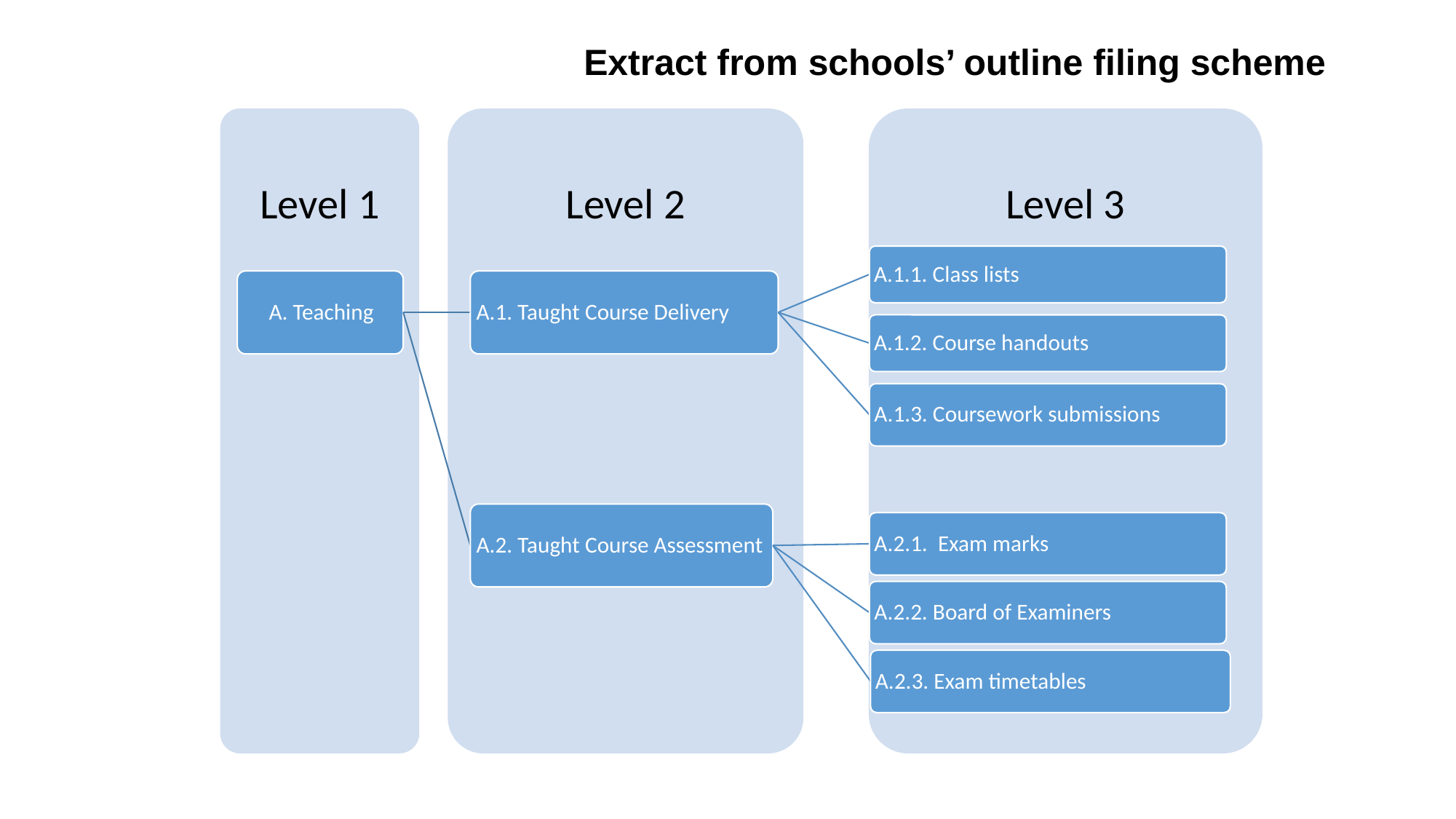

Extract from schools’ outline filing scheme
Level 3
Level 2
Level 1
A. Teaching

A.1. Taught Course Delivery

A.1.1. Class lists

A.1.2. Course handouts

A.1.3. Coursework submissions

A.2. Taught Course Assessment

A.2.1.  Exam marks

A.2.2. Board of Examiners

A.2.3. Exam timetables